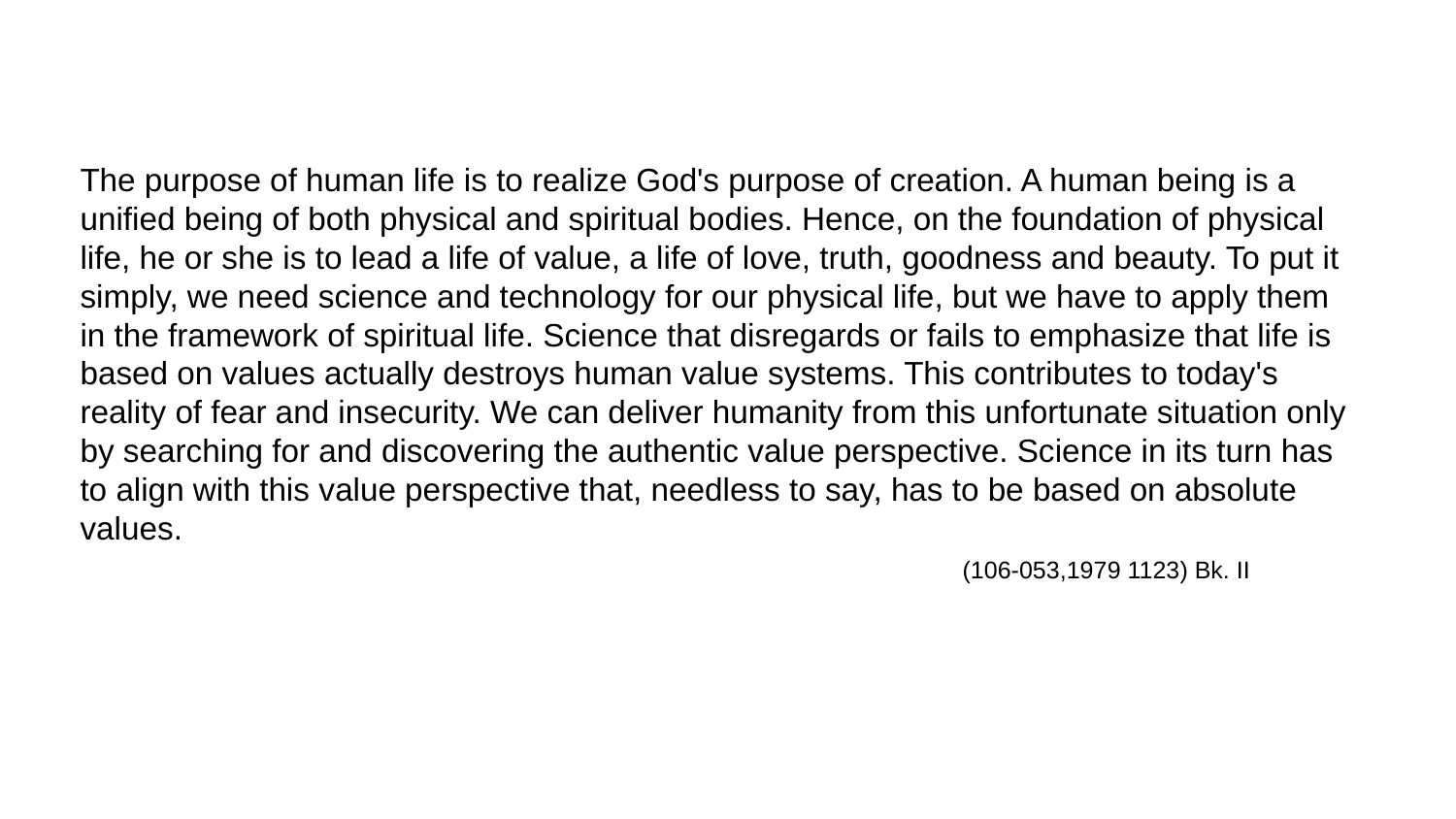

The purpose of human life is to realize God's purpose of creation. A human being is a unified being of both physical and spiritual bodies. Hence, on the foundation of physical life, he or she is to lead a life of value, a life of love, truth, goodness and beauty. To put it simply, we need science and technology for our physical life, but we have to apply them in the framework of spiritual life. Science that disregards or fails to emphasize that life is based on values actually destroys human value systems. This contributes to today's reality of fear and insecurity. We can deliver humanity from this unfortunate situation only by searching for and discovering the authentic value perspective. Science in its turn has to align with this value perspective that, needless to say, has to be based on absolute values.
						 (106-053,1979 1123) Bk. II